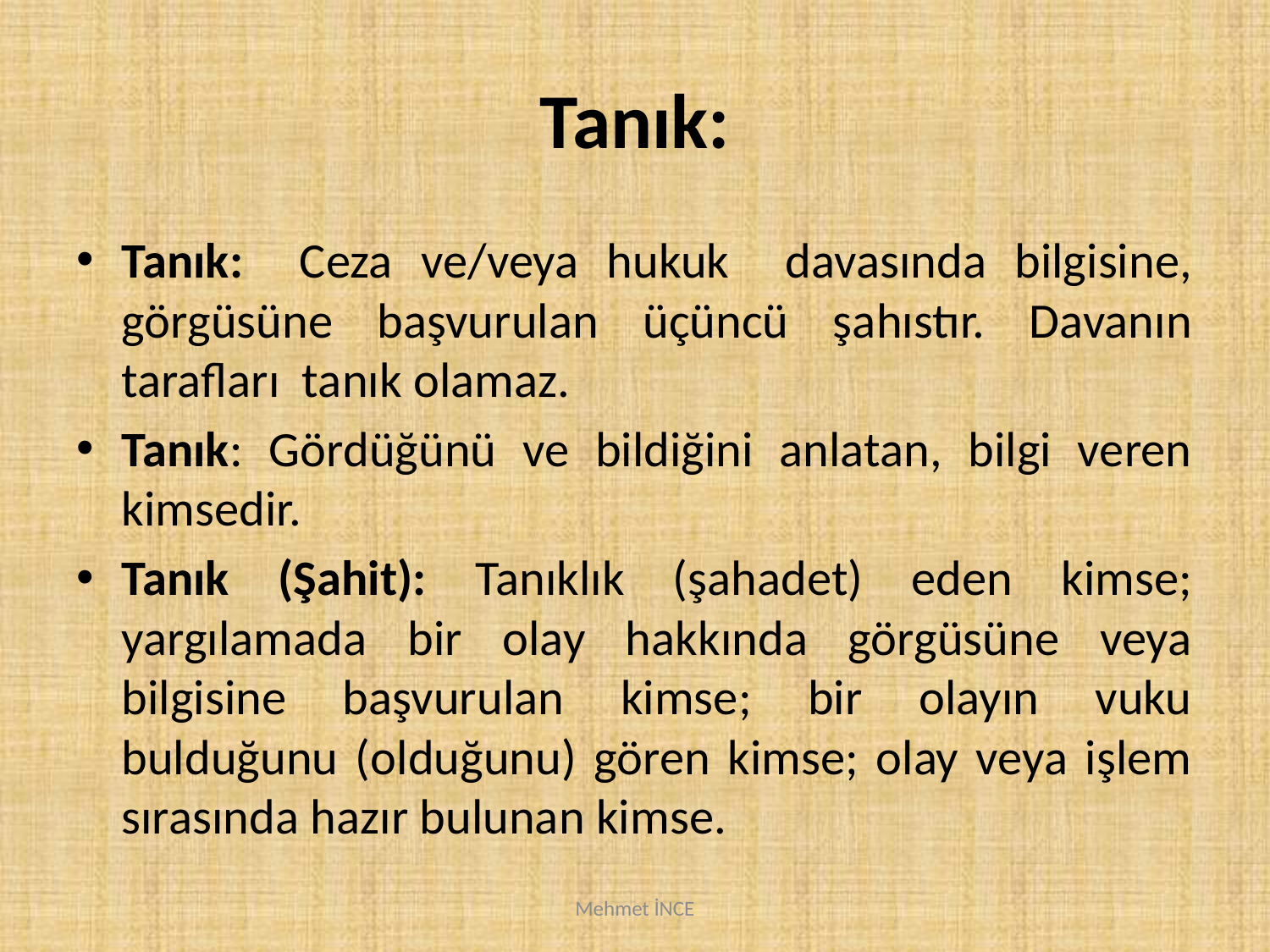

# Tanık:
Tanık:  Ceza ve/veya hukuk  davasında bilgisine, görgüsüne başvurulan üçüncü şahıstır. Davanın tarafları  tanık olamaz.
Tanık: Gördüğünü ve bildiğini anlatan, bilgi veren kimsedir.
Tanık (Şahit): Tanıklık (şahadet) eden kimse; yargılamada bir olay hakkında görgüsüne veya bilgisine başvurulan kimse; bir olayın vuku bulduğunu (olduğunu) gören kimse; olay veya işlem sırasında hazır bulunan kimse.
Mehmet İNCE